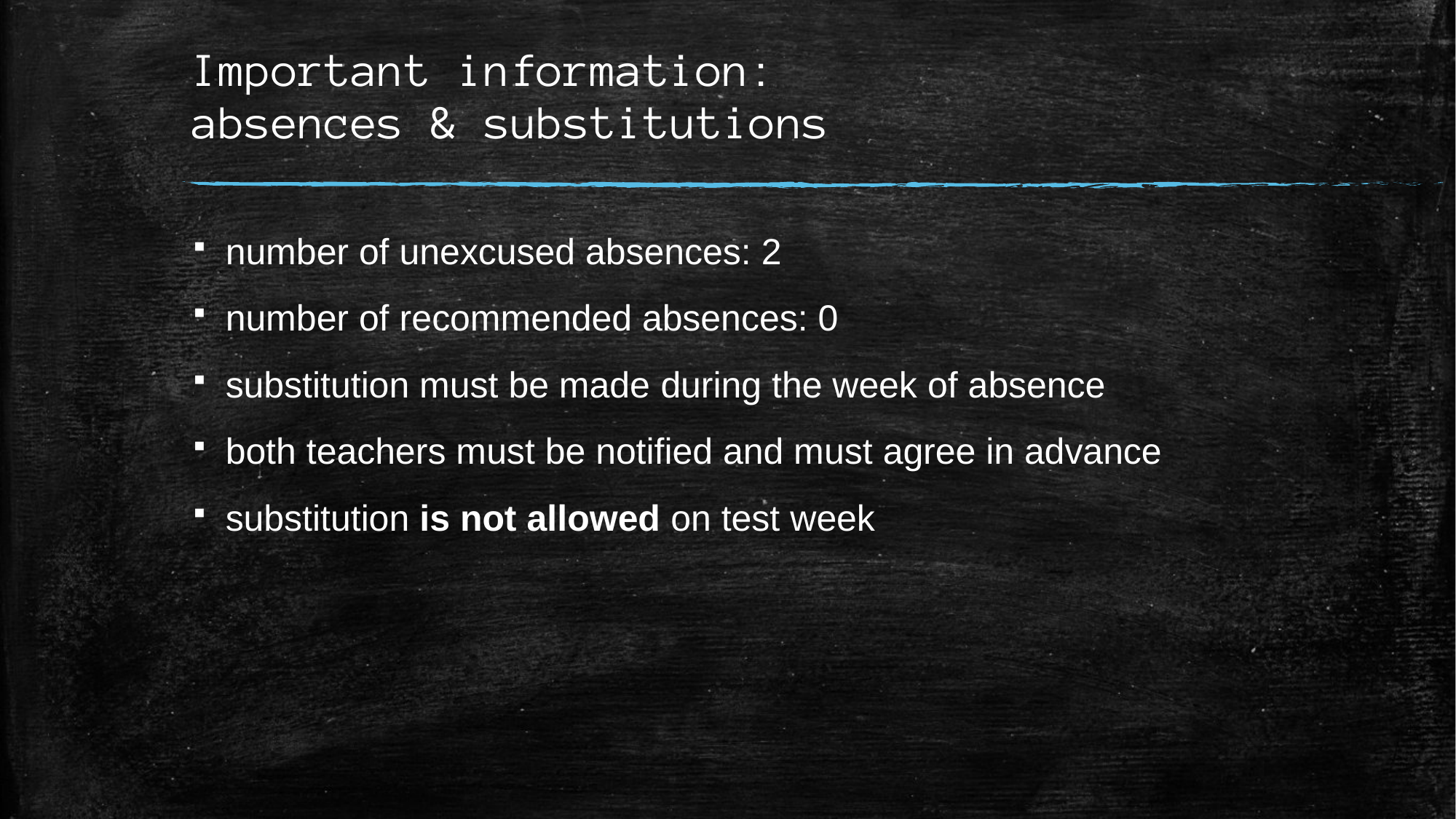

# Important information: absences & substitutions
number of unexcused absences: 2
number of recommended absences: 0
substitution must be made during the week of absence
both teachers must be notified and must agree in advance
substitution is not allowed on test week